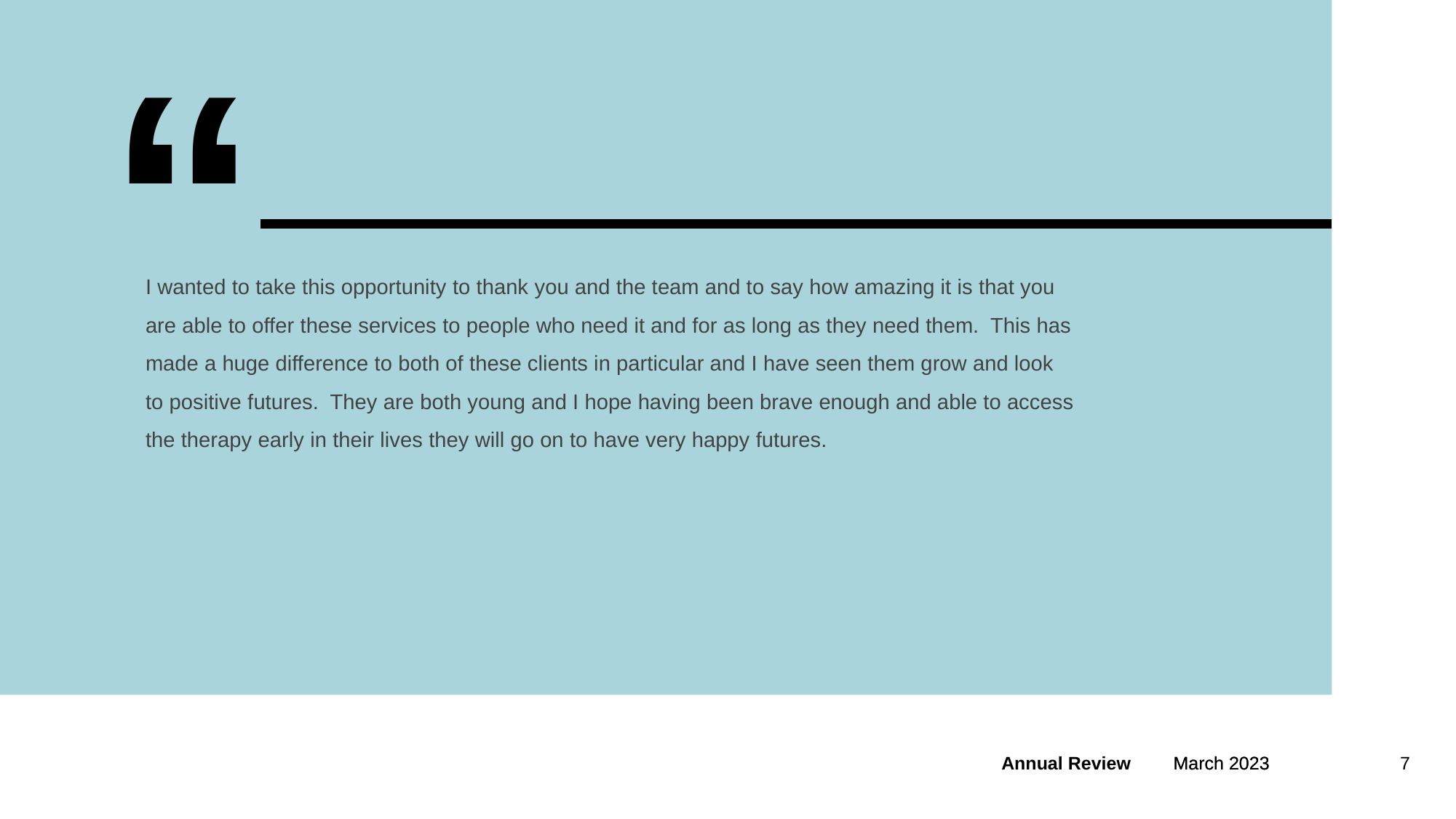

# “
I wanted to take this opportunity to thank you and the team and to say how amazing it is that you are able to offer these services to people who need it and for as long as they need them.  This has made a huge difference to both of these clients in particular and I have seen them grow and look to positive futures.  They are both young and I hope having been brave enough and able to access the therapy early in their lives they will go on to have very happy futures.
March 2023
March 2023
7
Annual Review